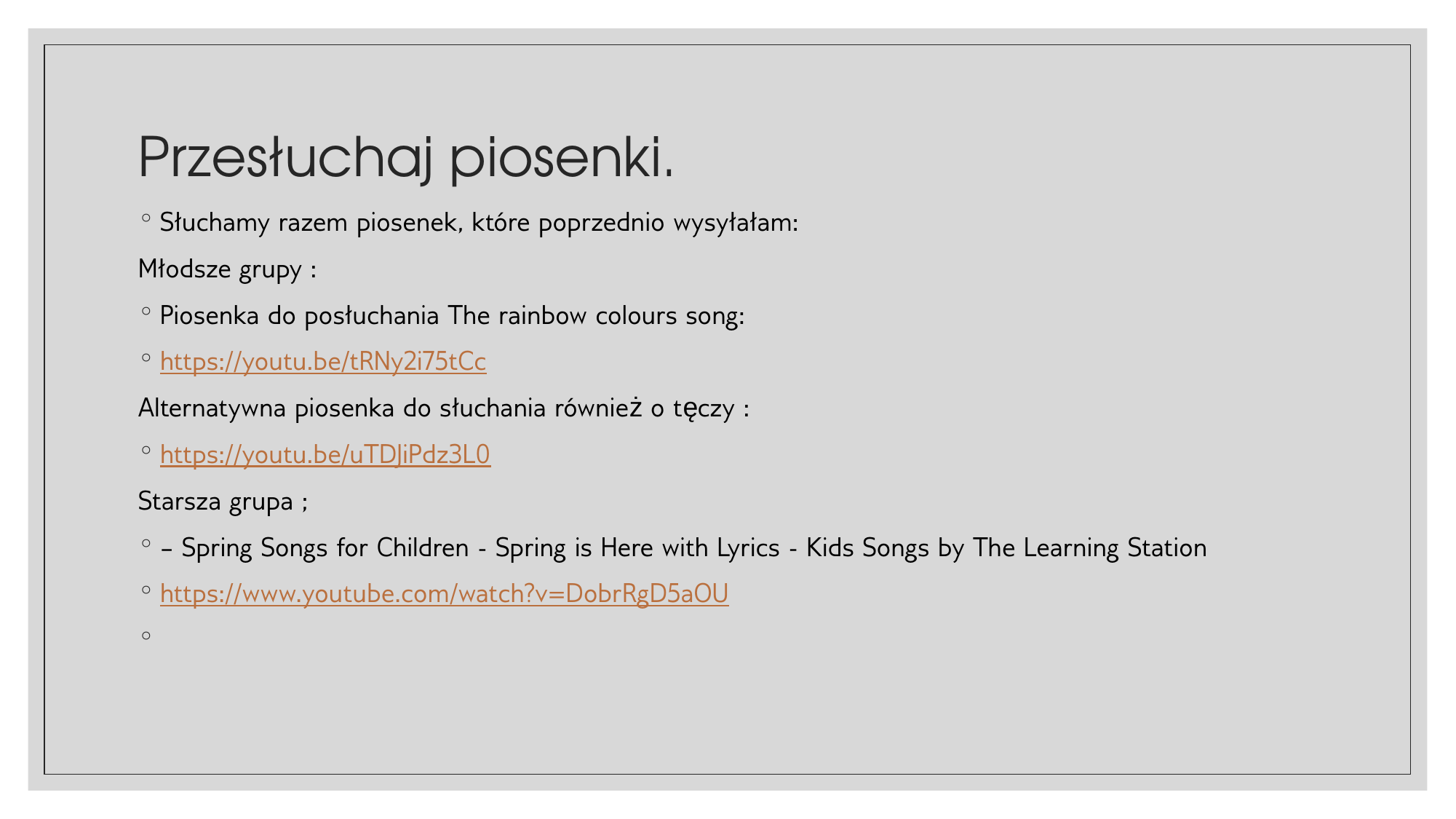

# Przesłuchaj piosenki.
Słuchamy razem piosenek, które poprzednio wysyłałam:
Młodsze grupy :
Piosenka do posłuchania The rainbow colours song:
https://youtu.be/tRNy2i75tCc
Alternatywna piosenka do słuchania również o tęczy :
https://youtu.be/uTDJiPdz3L0
Starsza grupa ;
– Spring Songs for Children - Spring is Here with Lyrics - Kids Songs by The Learning Station
https://www.youtube.com/watch?v=DobrRgD5aOU